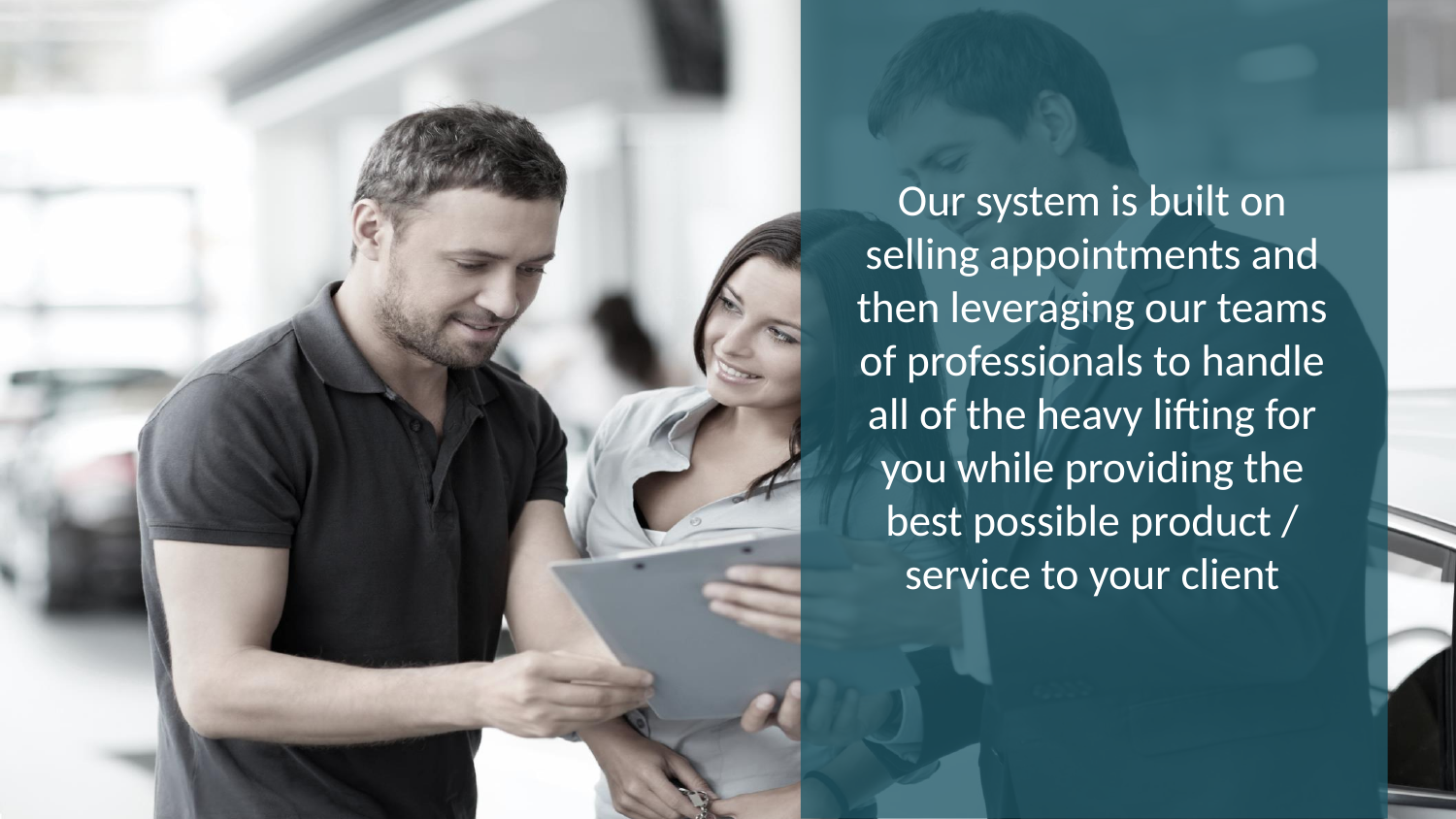

Our system is built on selling appointments and then leveraging our teams of professionals to handle all of the heavy lifting for you while providing the best possible product / service to your client